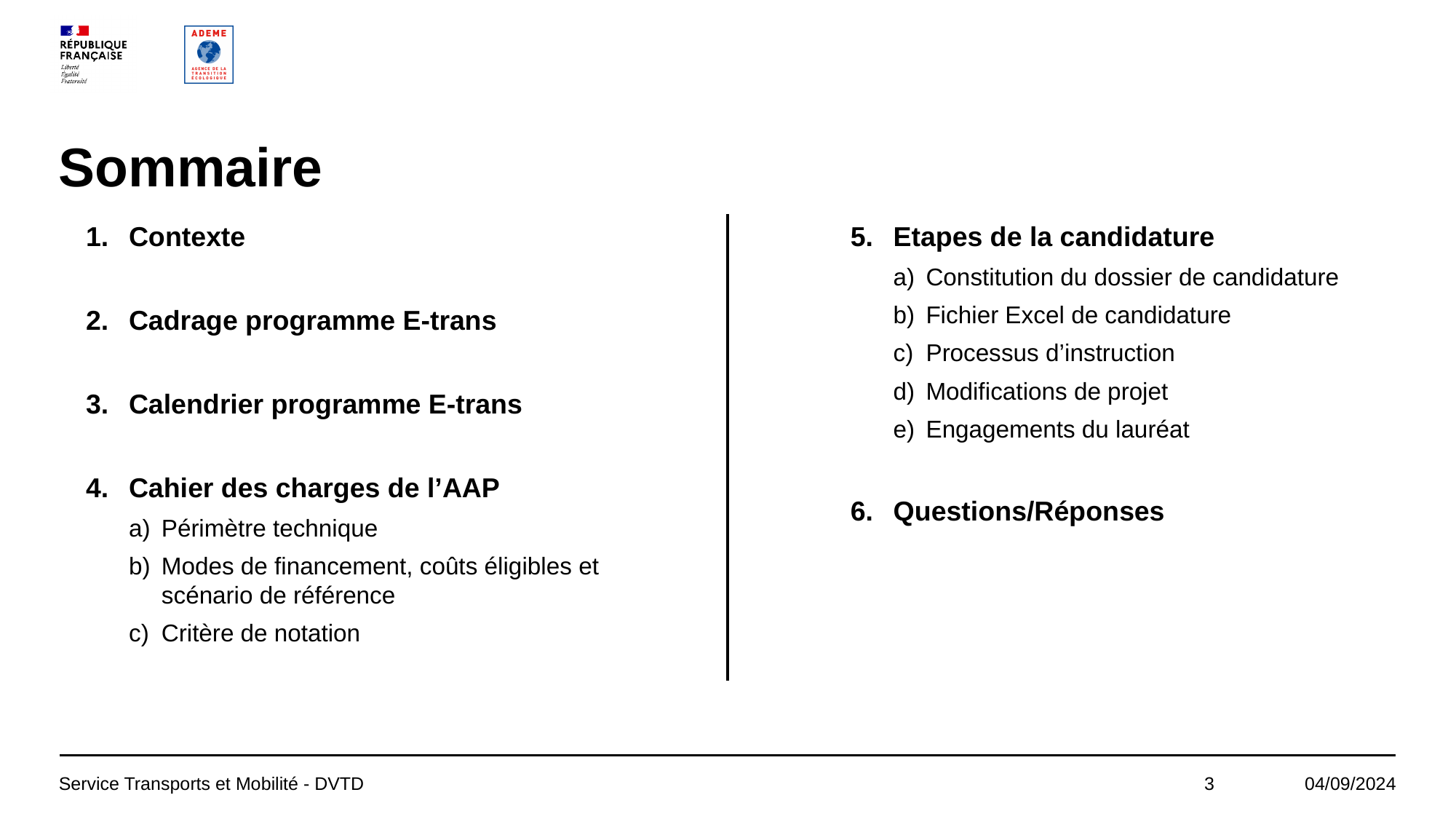

# Sommaire
Contexte

Cadrage programme E-trans

Calendrier programme E-trans

Cahier des charges de l’AAP
Périmètre technique
Modes de financement, coûts éligibles et scénario de référence
Critère de notation

Etapes de la candidature
Constitution du dossier de candidature
Fichier Excel de candidature
Processus d’instruction
Modifications de projet
Engagements du lauréat

Questions/Réponses
Service Transports et Mobilité - DVTD
3
04/09/2024